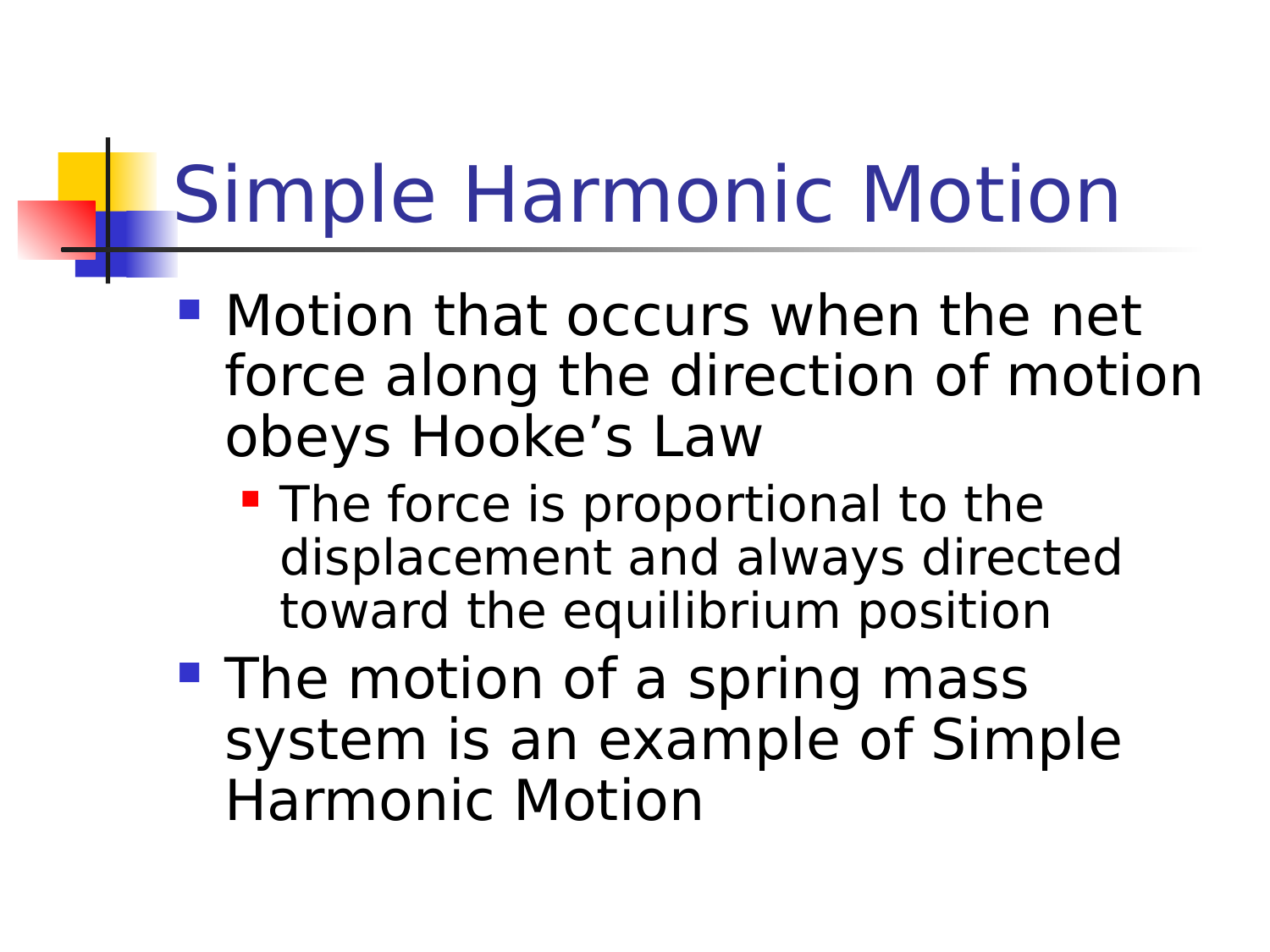

# Simple Harmonic Motion
Motion that occurs when the net force along the direction of motion obeys Hooke’s Law
The force is proportional to the displacement and always directed toward the equilibrium position
The motion of a spring mass system is an example of Simple Harmonic Motion